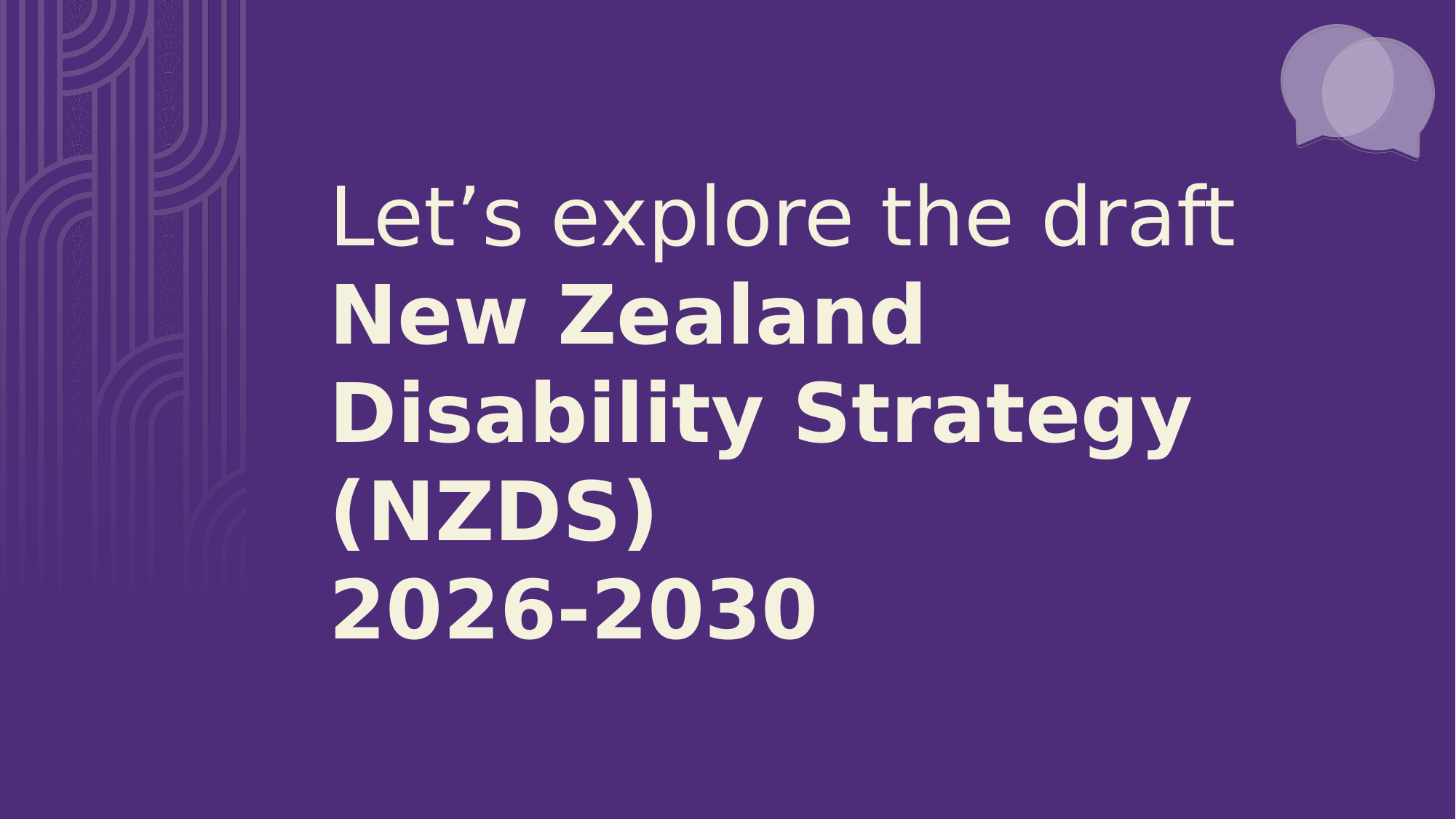

# Let’s explore the draft New Zealand Disability Strategy (NZDS)  2026-2030